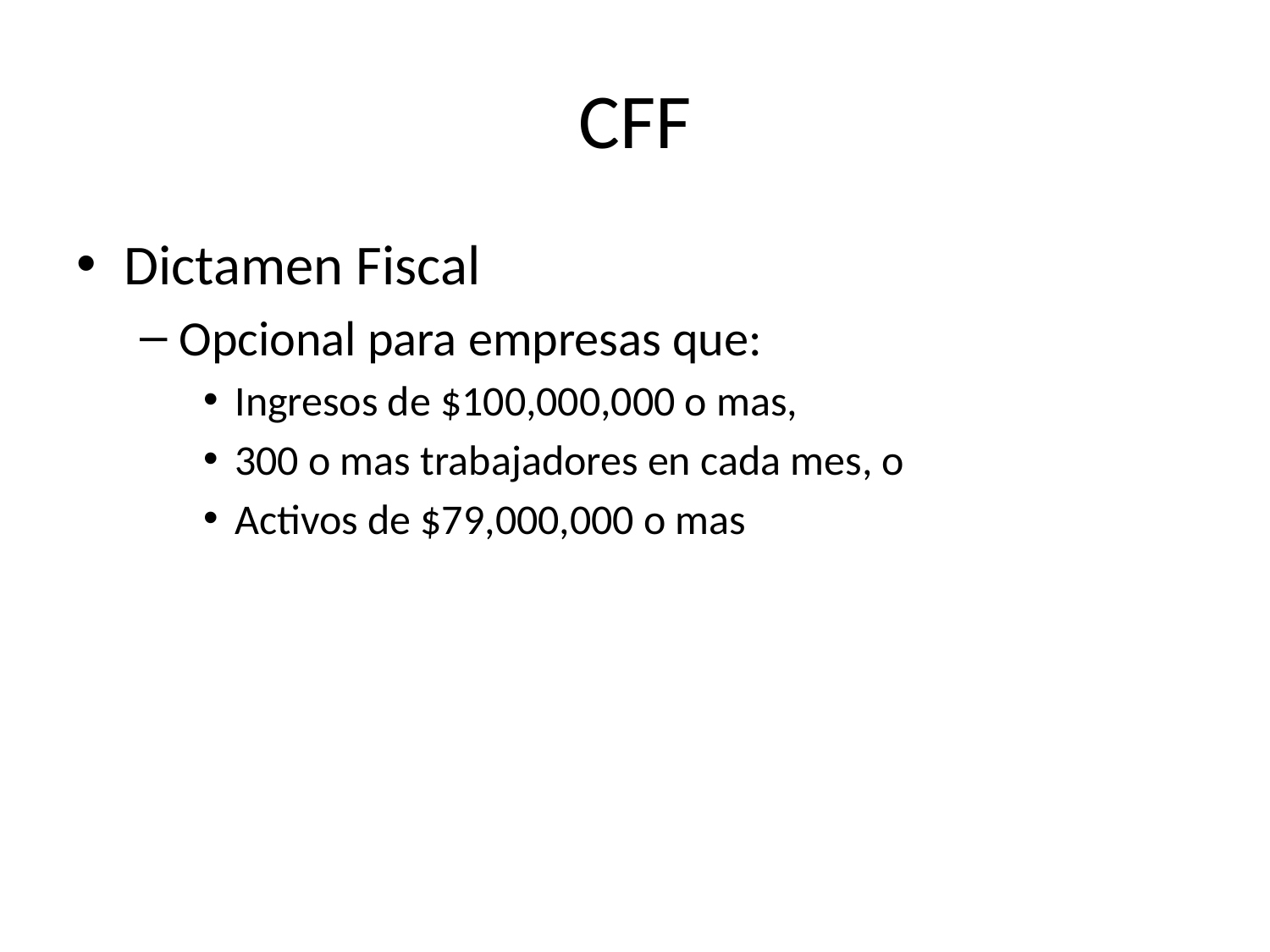

# CFF
Dictamen Fiscal
Opcional para empresas que:
Ingresos de $100,000,000 o mas,
300 o mas trabajadores en cada mes, o
Activos de $79,000,000 o mas